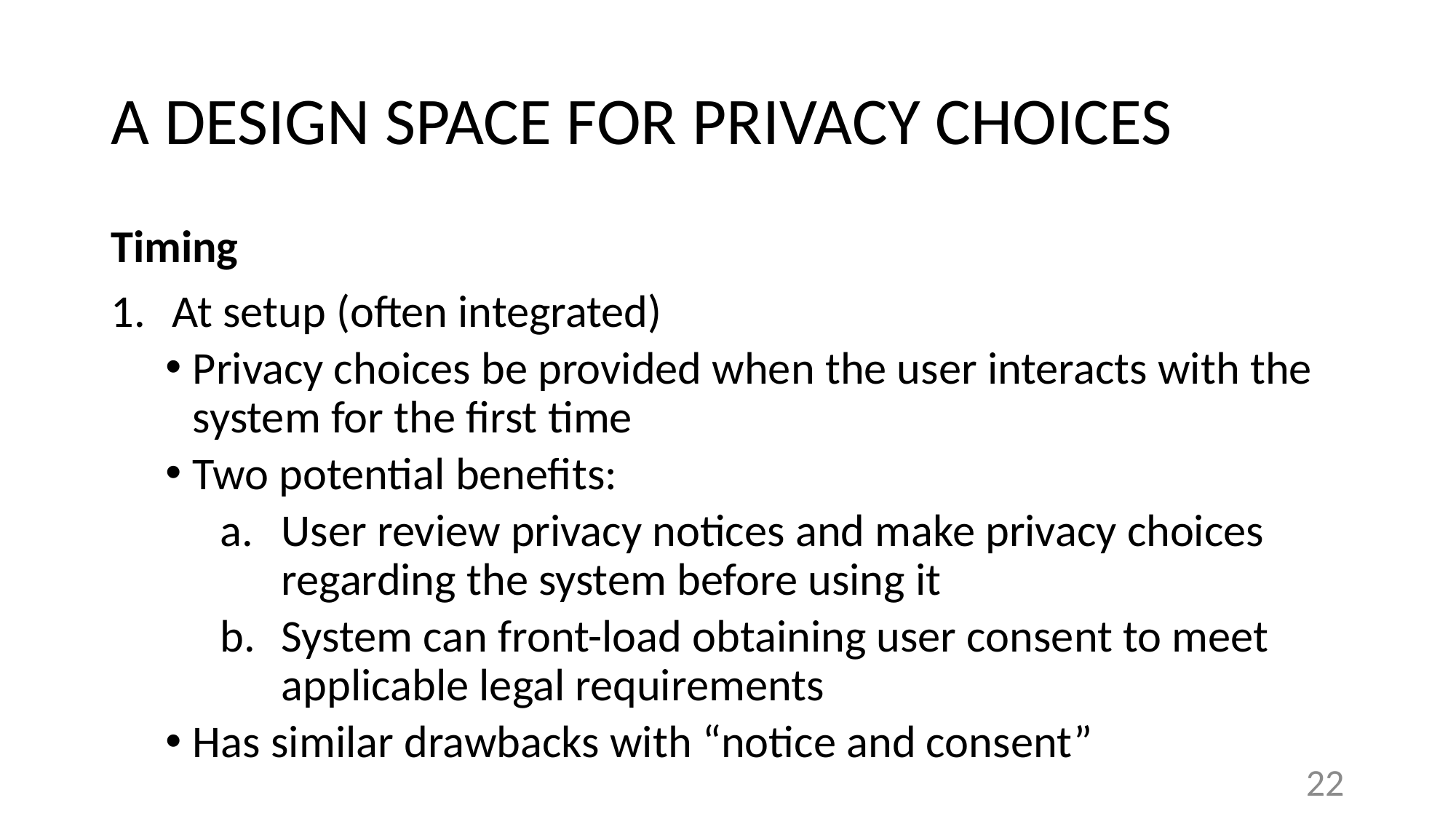

# A DESIGN SPACE FOR PRIVACY CHOICES
Timing
At setup (often integrated)
Privacy choices be provided when the user interacts with the system for the first time
Two potential benefits:
User review privacy notices and make privacy choices regarding the system before using it
System can front-load obtaining user consent to meet applicable legal requirements
Has similar drawbacks with “notice and consent”
22